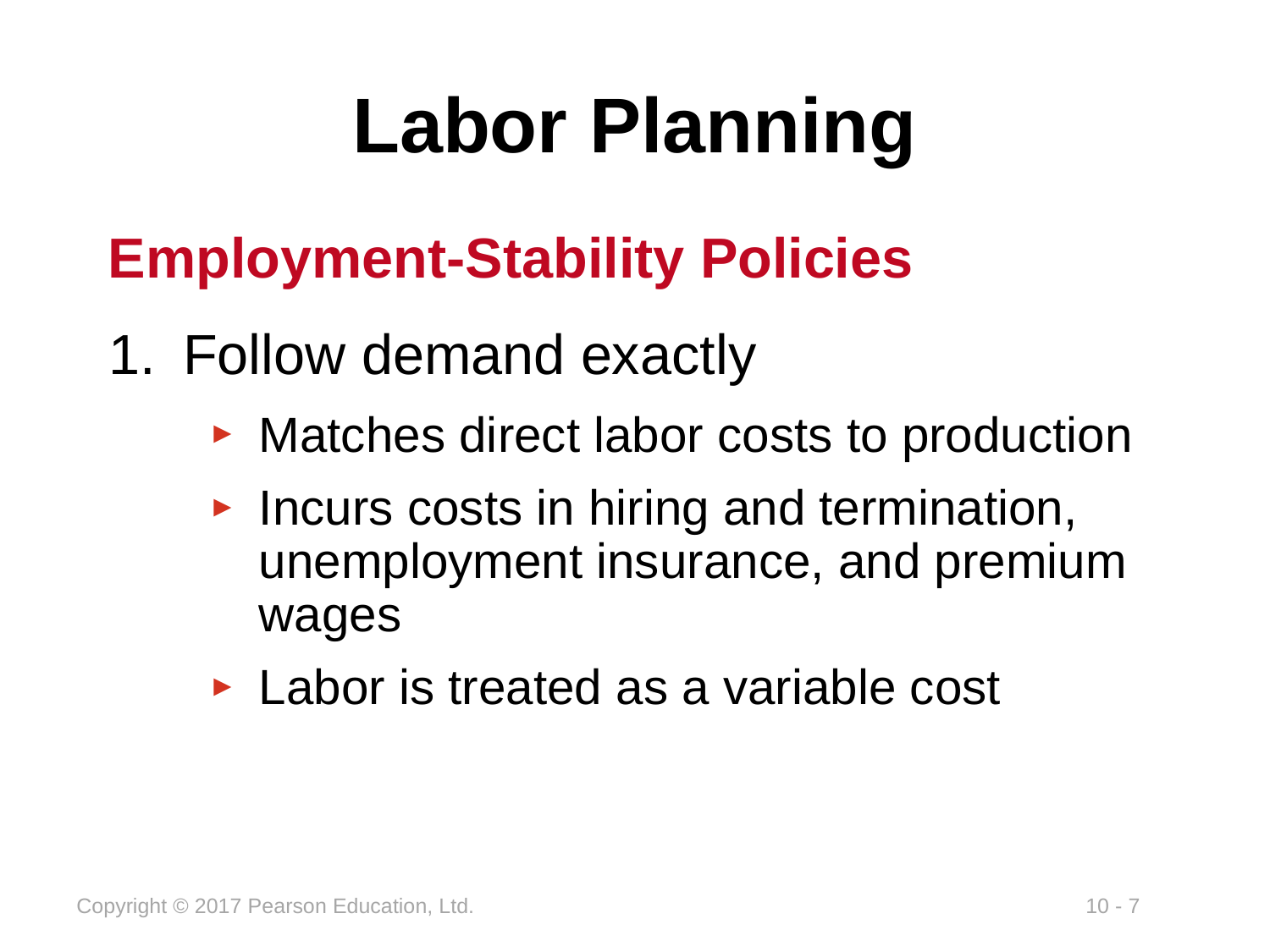

# Labor Planning
Employment-Stability Policies
Follow demand exactly
Matches direct labor costs to production
Incurs costs in hiring and termination, unemployment insurance, and premium wages
Labor is treated as a variable cost